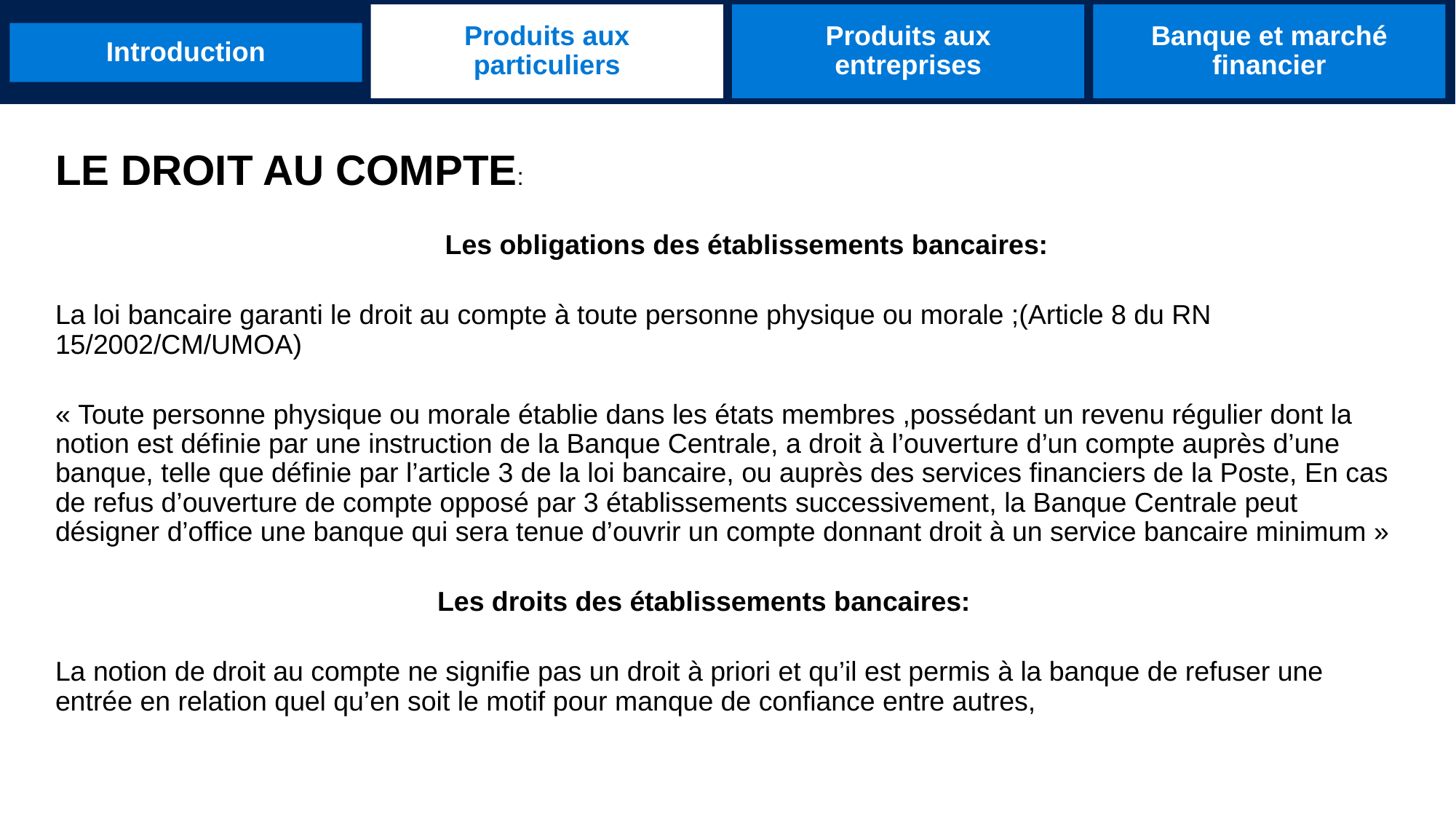

Produits aux particuliers
Produits aux entreprises
Banque et marché financier
Introduction
LE DROIT AU COMPTE:

                                                   Les obligations des établissements bancaires:

La loi bancaire garanti le droit au compte à toute personne physique ou morale ;(Article 8 du RN 15/2002/CM/UMOA)

« Toute personne physique ou morale établie dans les états membres ,possédant un revenu régulier dont la notion est définie par une instruction de la Banque Centrale, a droit à l’ouverture d’un compte auprès d’une banque, telle que définie par l’article 3 de la loi bancaire, ou auprès des services financiers de la Poste, En cas de refus d’ouverture de compte opposé par 3 établissements successivement, la Banque Centrale peut désigner d’office une banque qui sera tenue d’ouvrir un compte donnant droit à un service bancaire minimum »

                                                  Les droits des établissements bancaires:

La notion de droit au compte ne signifie pas un droit à priori et qu’il est permis à la banque de refuser une entrée en relation quel qu’en soit le motif pour manque de confiance entre autres,